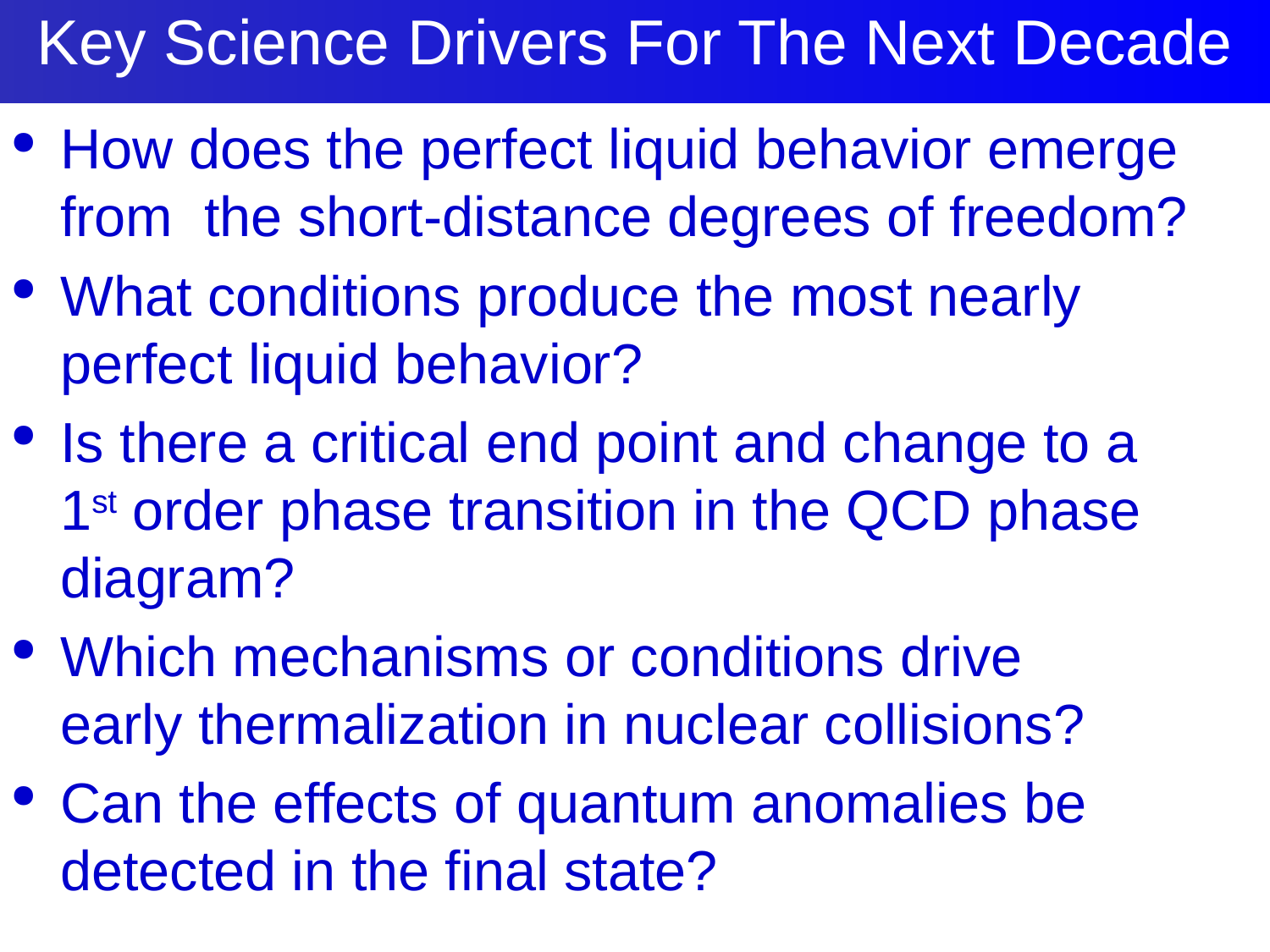

35
# Key Science Drivers For The Next Decade
How does the perfect liquid behavior emerge from  the short-distance degrees of freedom?
What conditions produce the most nearly perfect liquid behavior?
Is there a critical end point and change to a
1st order phase transition in the QCD phase diagram?
Which mechanisms or conditions drive
early thermalization in nuclear collisions?
Can the effects of quantum anomalies be detected in the final state?